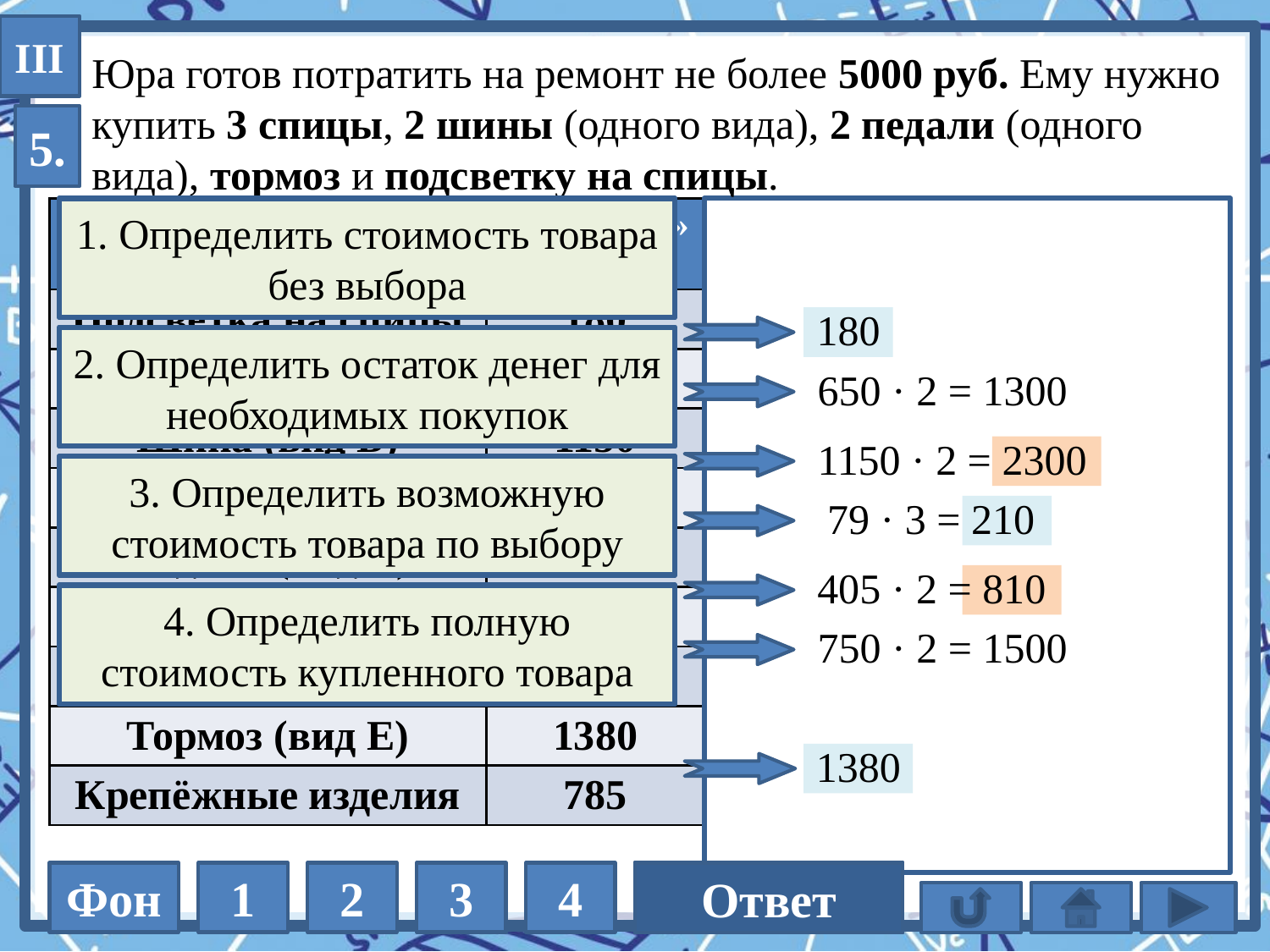

III
Юра готов потратить на ремонт не более 5000 руб. Ему нужно купить 3 спицы, 2 шины (одного вида), 2 педали (одного вида), тормоз и подсветку на спицы.
5.
| ПРОДУКТ | Цена «ОК» (руб) | Доставка (дн) | Цена «Сипед» (руб) |
| --- | --- | --- | --- |
| Подсветка на спицы | 180 | 12 | 190 |
| Шина (вид А) | 650 | 10 | 680 |
| Шина (вид Б) | 1150 | 8 | 1490 |
| Спица | 70 | 3 | 70 |
| Педаль (вид В) | 405 | 3 | 437 |
| Педаль (вид Г) | 750 | 2 | 860 |
| Тормоз (вид Д) | нет |  | 1130 |
| Тормоз (вид Е) | 1380 | 2 | нет |
| Крепёжные изделия | 785 | 14 | 740 |
210 + 1380 + 180 = 1770
1. Определить стоимость товара без выбора

180

5000 – 1770 = 3230
2. Определить остаток денег для необходимых покупок

650 · 2 = 1300

1150 · 2 = 2300

2300 + 810 = 3110
3. Определить возможную стоимость товара по выбору

79 · 3 = 210

405 · 2 = 810

1770 + 3110 = 4880
4. Определить полную стоимость купленного товара

750 · 2 = 1500

1380

Фон
1
2
3
4
4880
Ответ